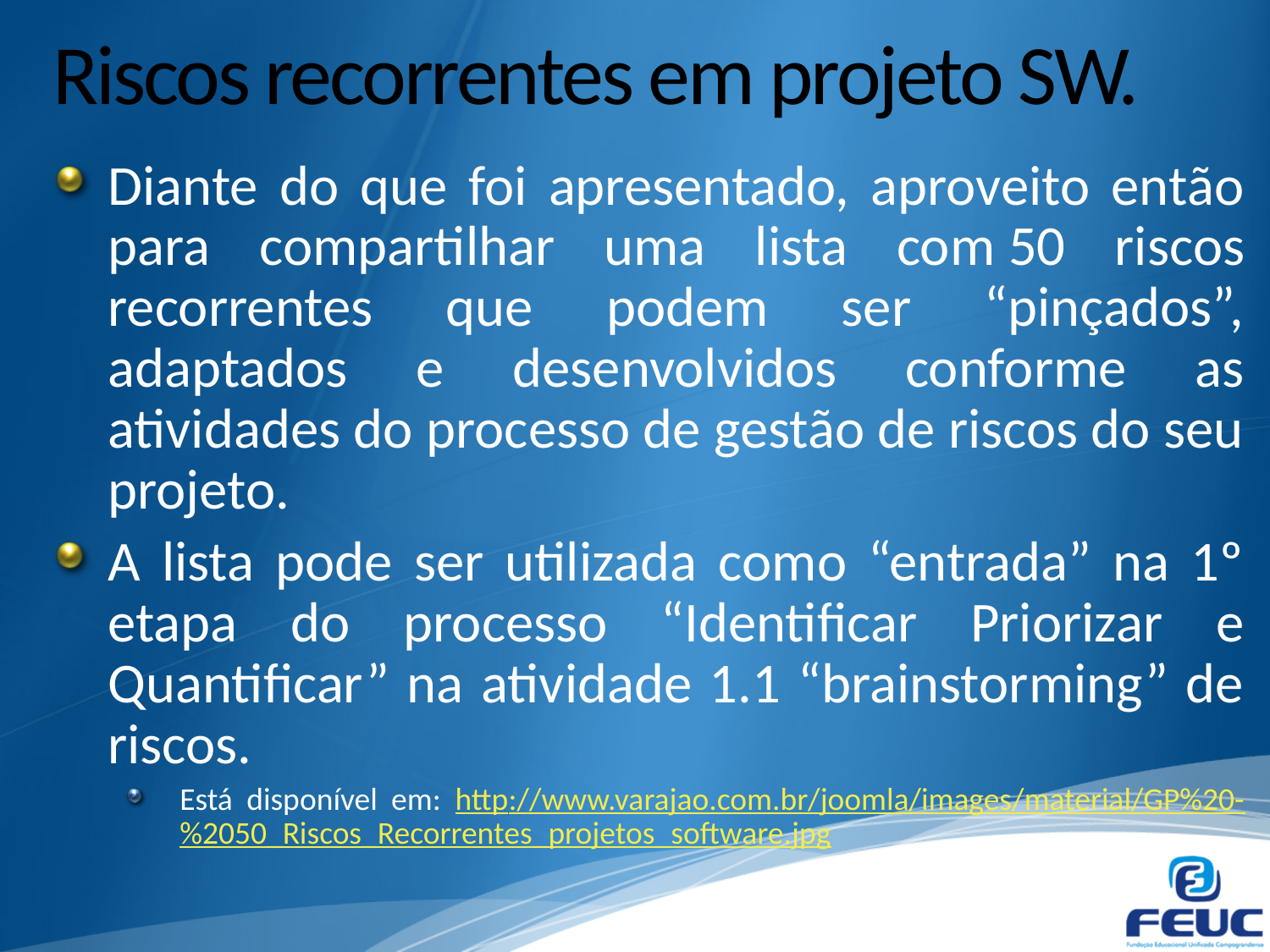

# Riscos recorrentes em projeto SW.
Diante do que foi apresentado, aproveito então para compartilhar uma lista com 50 riscos recorrentes que podem ser “pinçados”, adaptados e desenvolvidos conforme as atividades do processo de gestão de riscos do seu projeto.
A lista pode ser utilizada como “entrada” na 1º etapa do processo “Identificar Priorizar e Quantificar” na atividade 1.1 “brainstorming” de riscos.
Está disponível em: http://www.varajao.com.br/joomla/images/material/GP%20-%2050_Riscos_Recorrentes_projetos_software.jpg